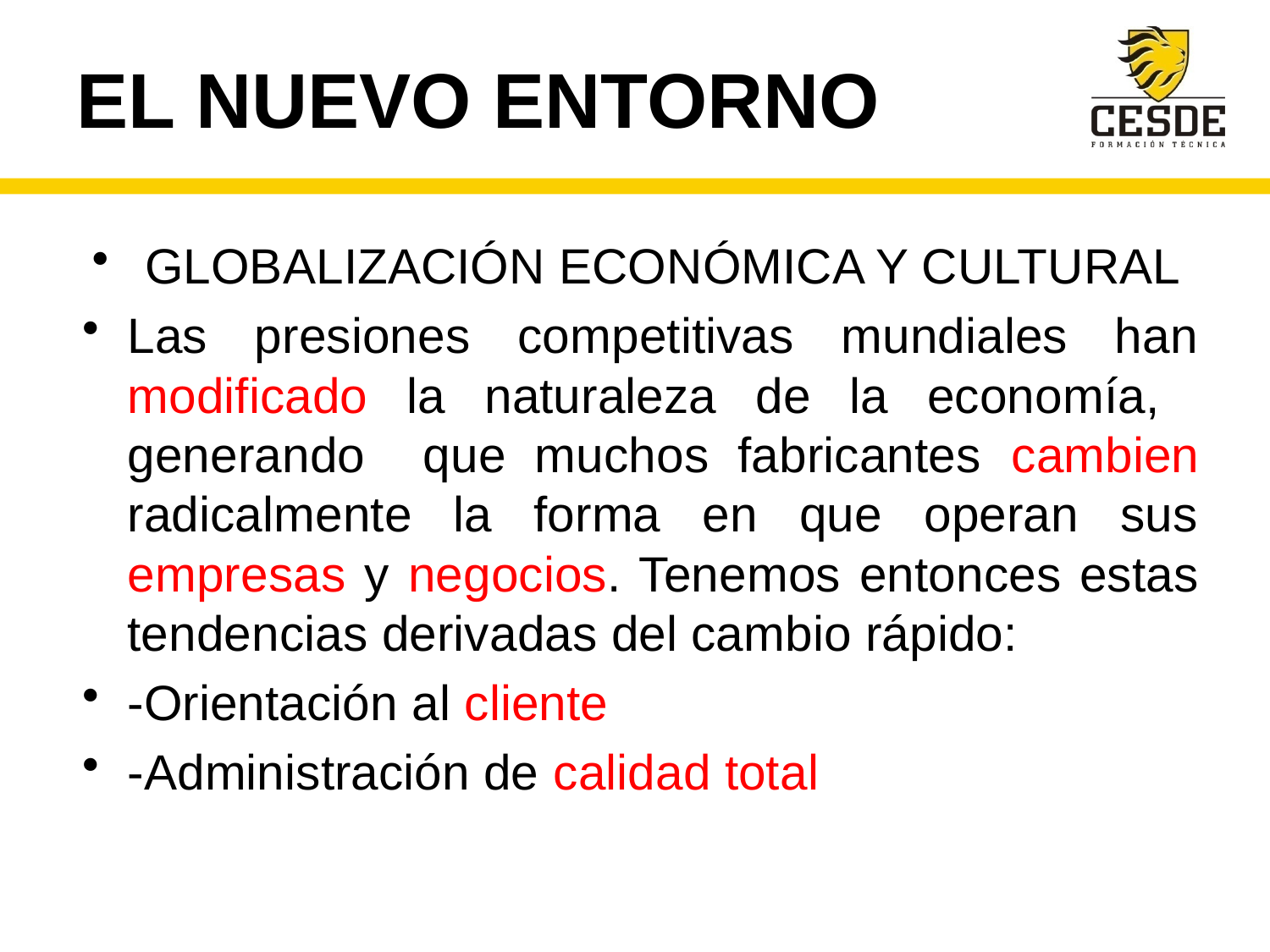

# EL NUEVO ENTORNO
GLOBALIZACIÓN ECONÓMICA Y CULTURAL
Las presiones competitivas mundiales han modificado la naturaleza de la economía,  generando  que muchos fabricantes cambien radicalmente la forma en que operan sus empresas y negocios. Tenemos entonces estas tendencias derivadas del cambio rápido:
-Orientación al cliente
-Administración de calidad total